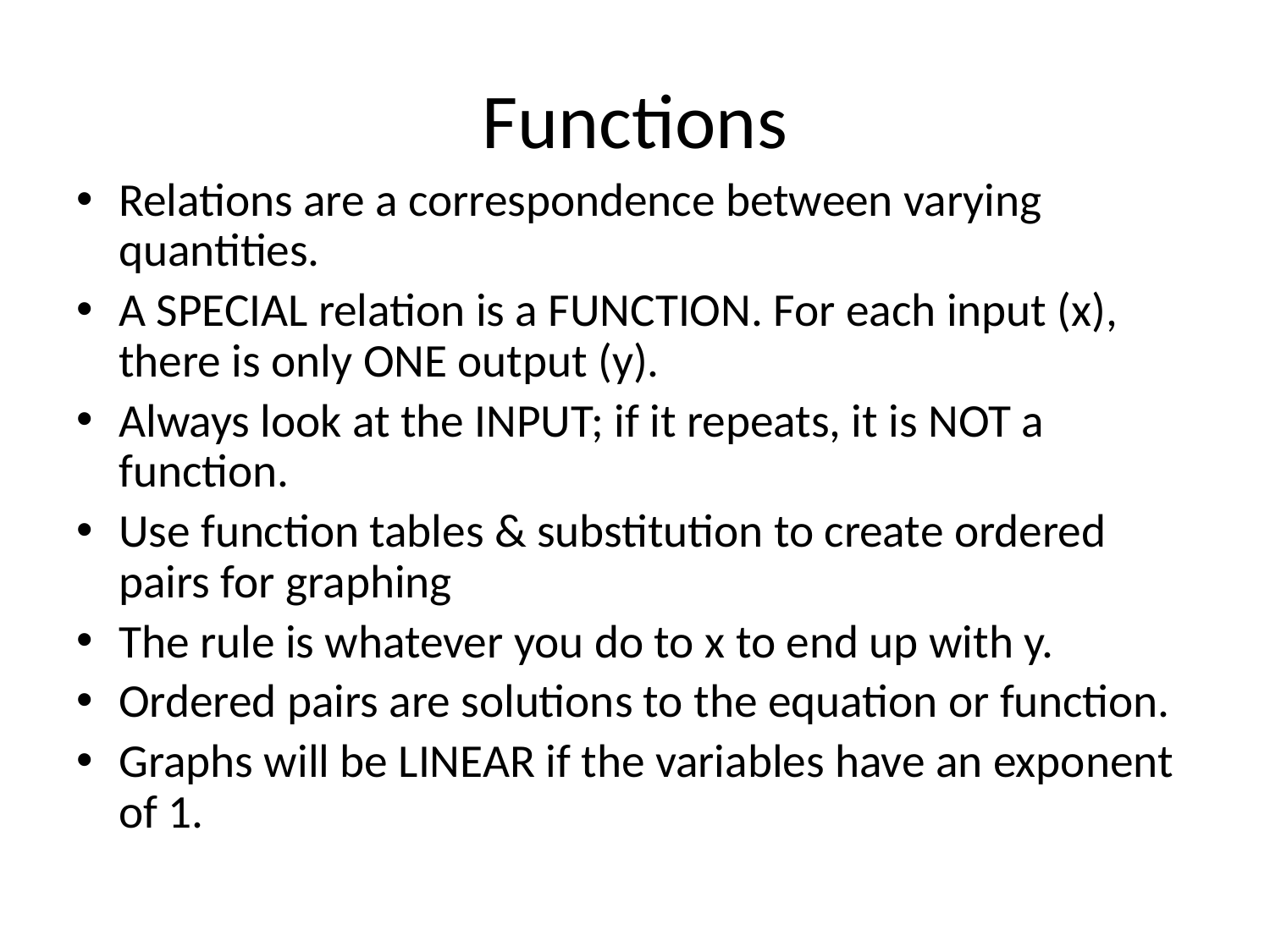

# Functions
Relations are a correspondence between varying quantities.
A SPECIAL relation is a FUNCTION. For each input (x), there is only ONE output (y).
Always look at the INPUT; if it repeats, it is NOT a function.
Use function tables & substitution to create ordered pairs for graphing
The rule is whatever you do to x to end up with y.
Ordered pairs are solutions to the equation or function.
Graphs will be LINEAR if the variables have an exponent of 1.